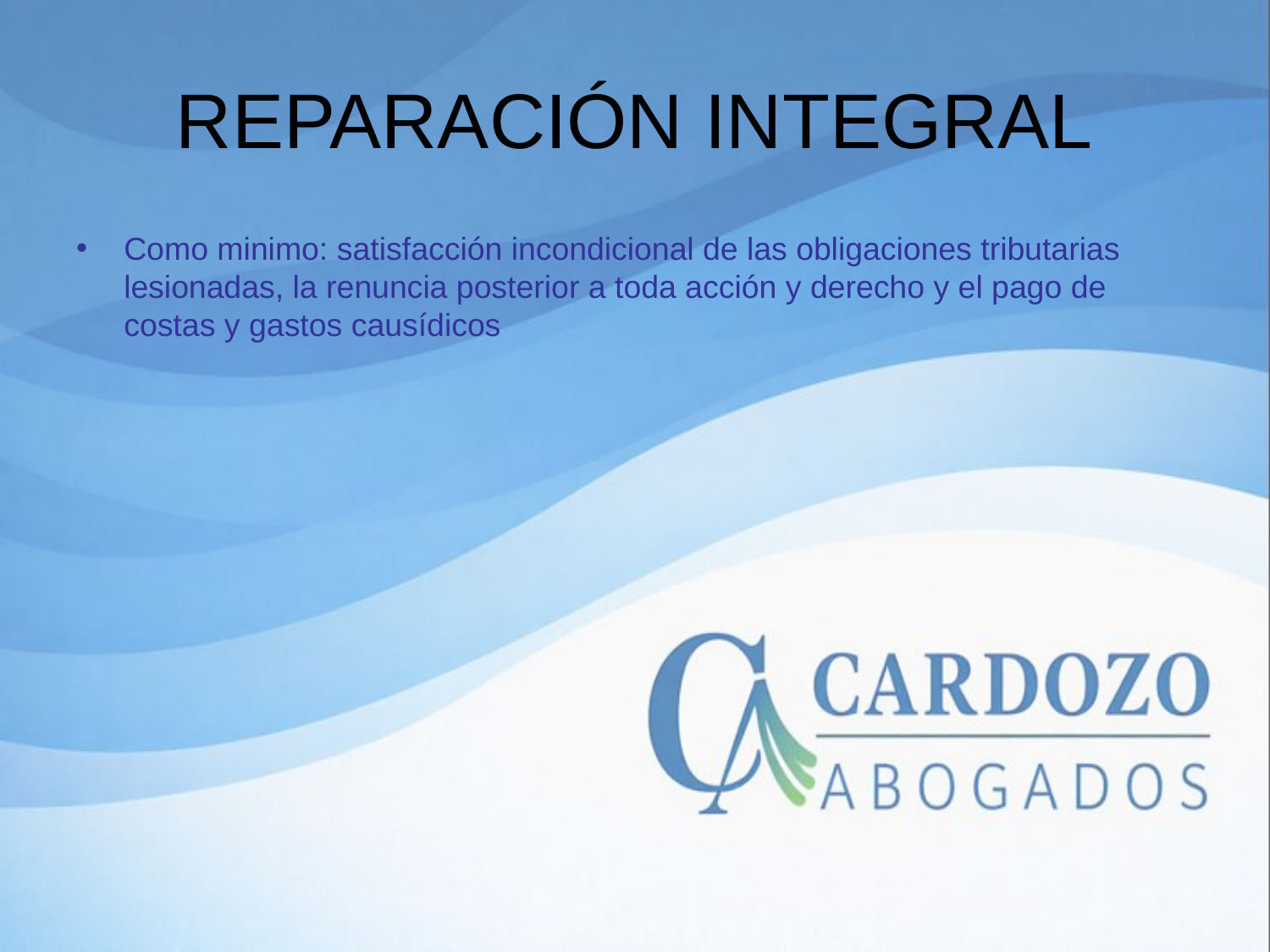

# REPARACIÓN INTEGRAL
Como minimo: satisfacción incondicional de las obligaciones tributarias lesionadas, la renuncia posterior a toda acción y derecho y el pago de costas y gastos causídicos